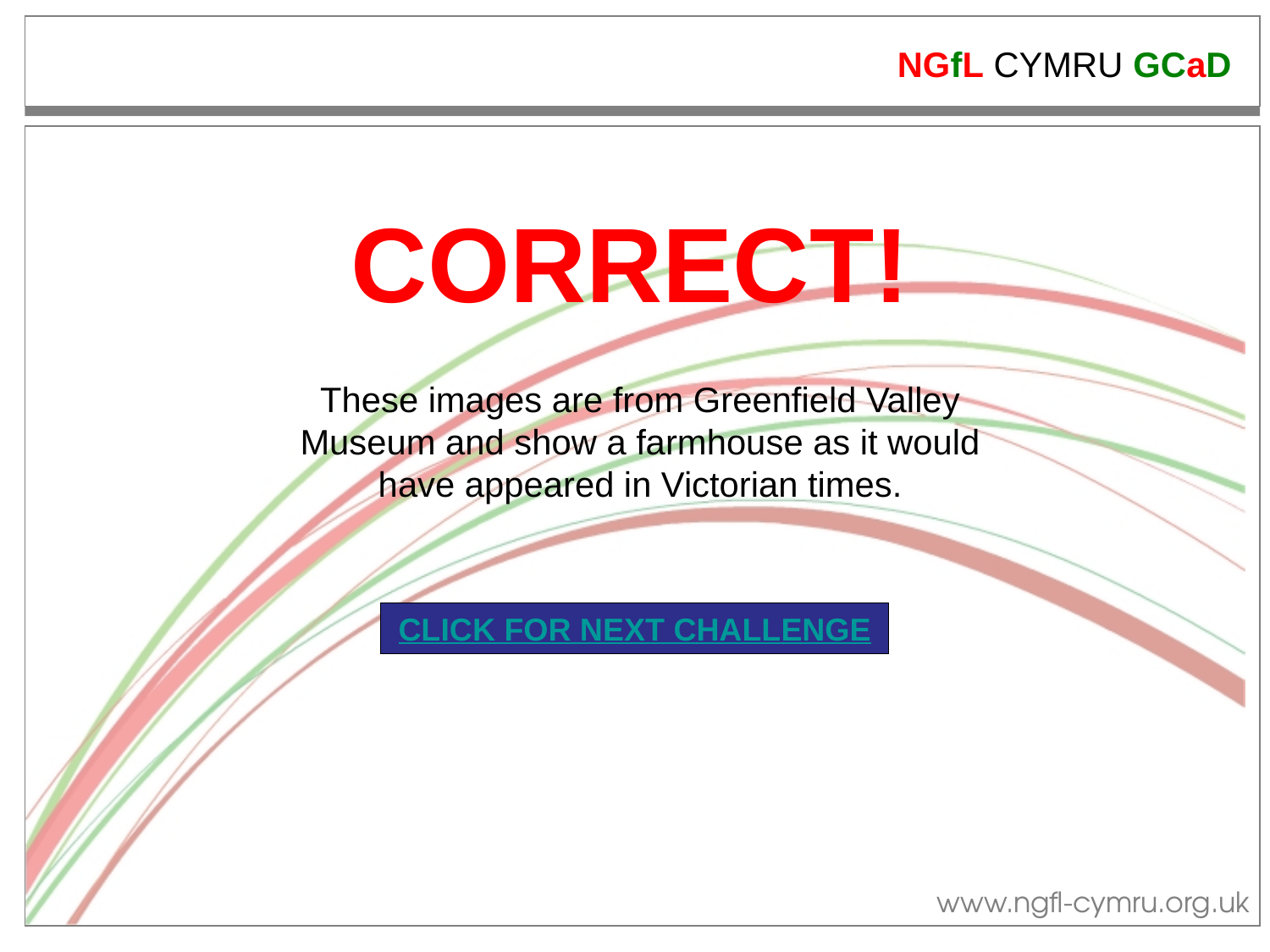

CORRECT!
These images are from Greenfield Valley Museum and show a farmhouse as it would have appeared in Victorian times.
CLICK FOR NEXT CHALLENGE